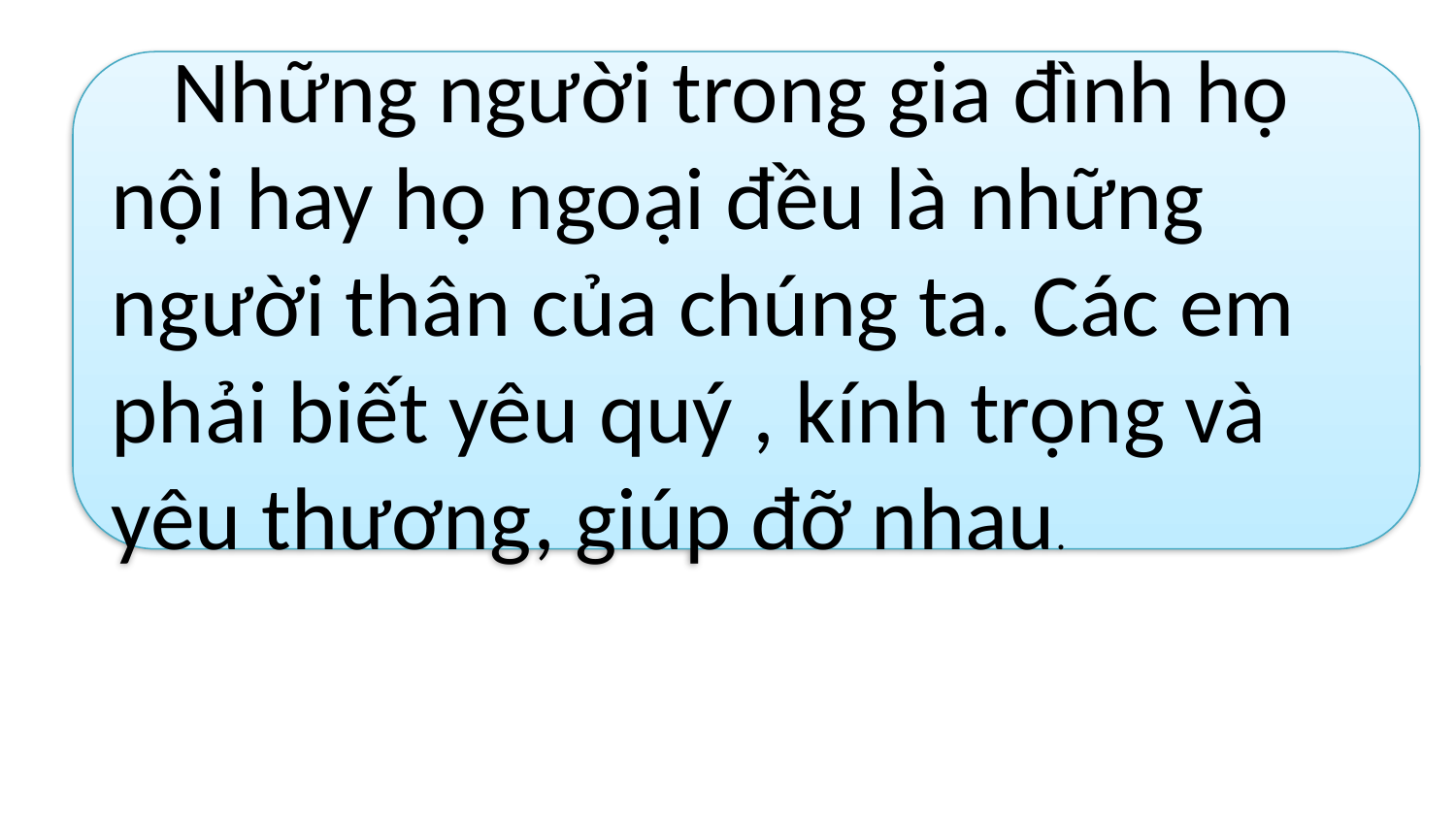

Những người trong gia đình họ nội hay họ ngoại đều là những người thân của chúng ta. Các em phải biết yêu quý , kính trọng và yêu thương, giúp đỡ nhau.